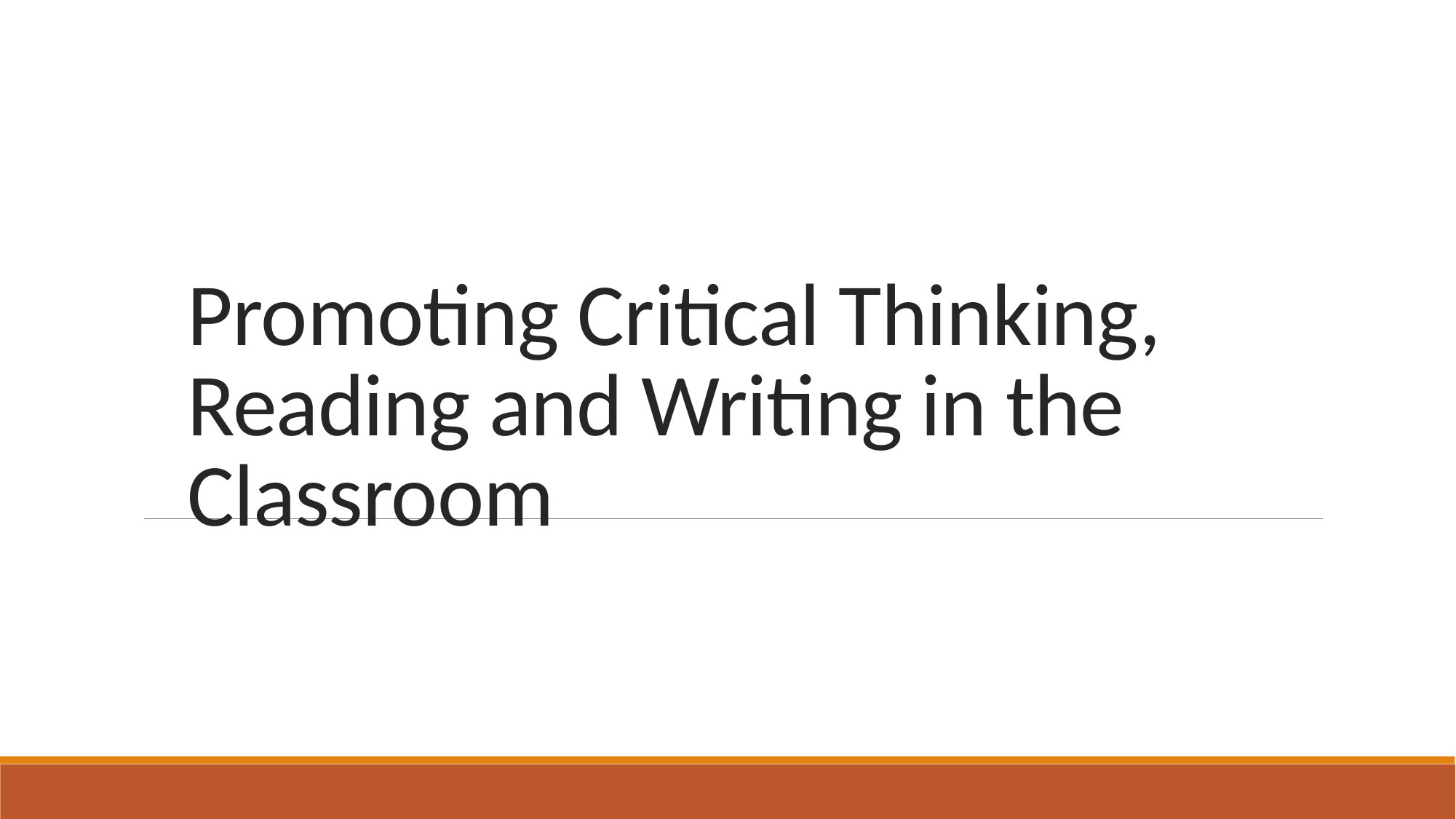

# Promoting Critical Thinking, Reading and Writing in the Classroom